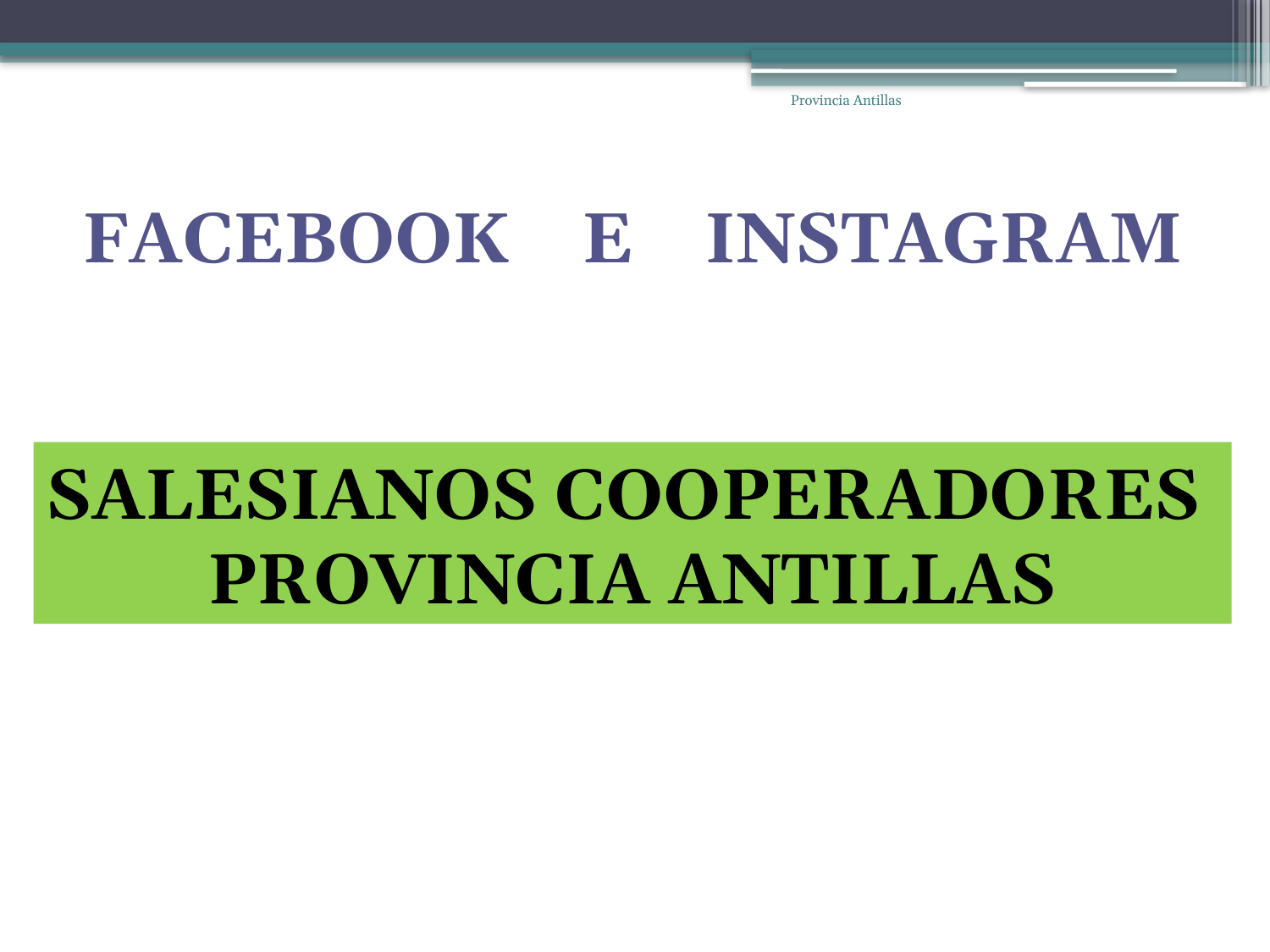

Provincia Antillas
FACEBOOK    E    INSTAGRAM
SALESIANOS COOPERADORES
PROVINCIA ANTILLAS